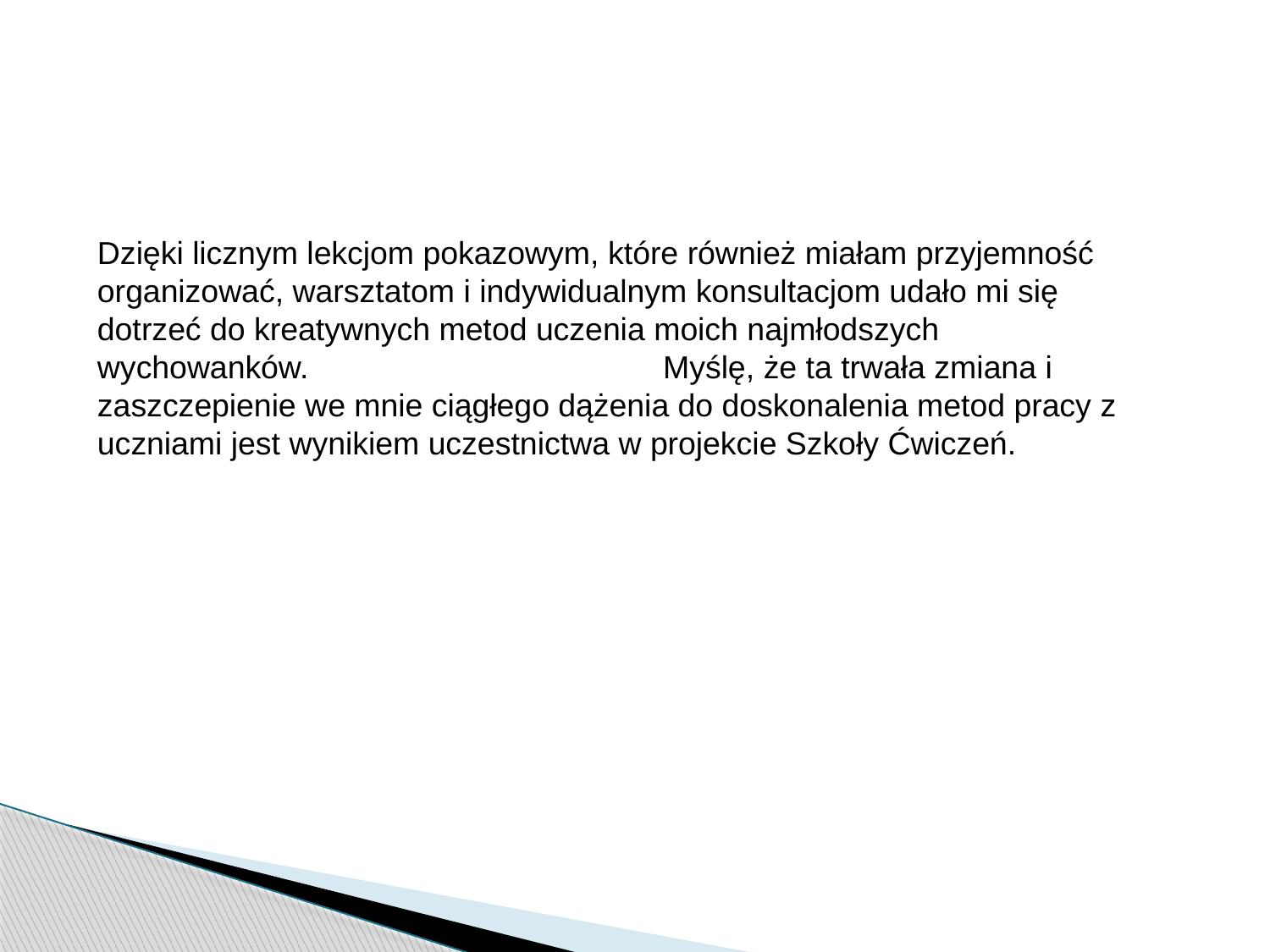

Dzięki licznym lekcjom pokazowym, które również miałam przyjemność organizować, warsztatom i indywidualnym konsultacjom udało mi się dotrzeć do kreatywnych metod uczenia moich najmłodszych wychowanków.                                        Myślę, że ta trwała zmiana i zaszczepienie we mnie ciągłego dążenia do doskonalenia metod pracy z uczniami jest wynikiem uczestnictwa w projekcie Szkoły Ćwiczeń.